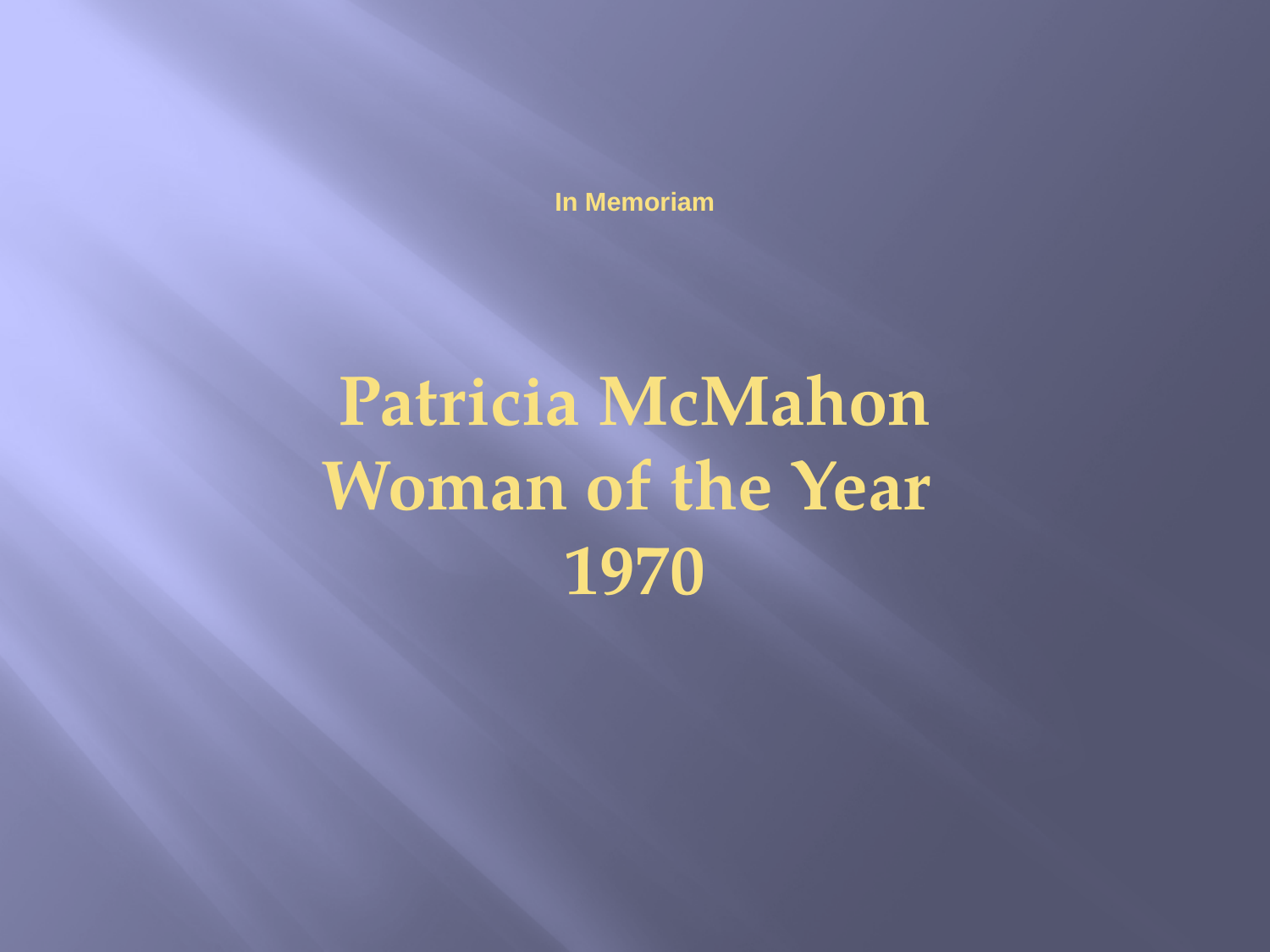

# In Memoriam
Patricia McMahon
Woman of the Year
1970